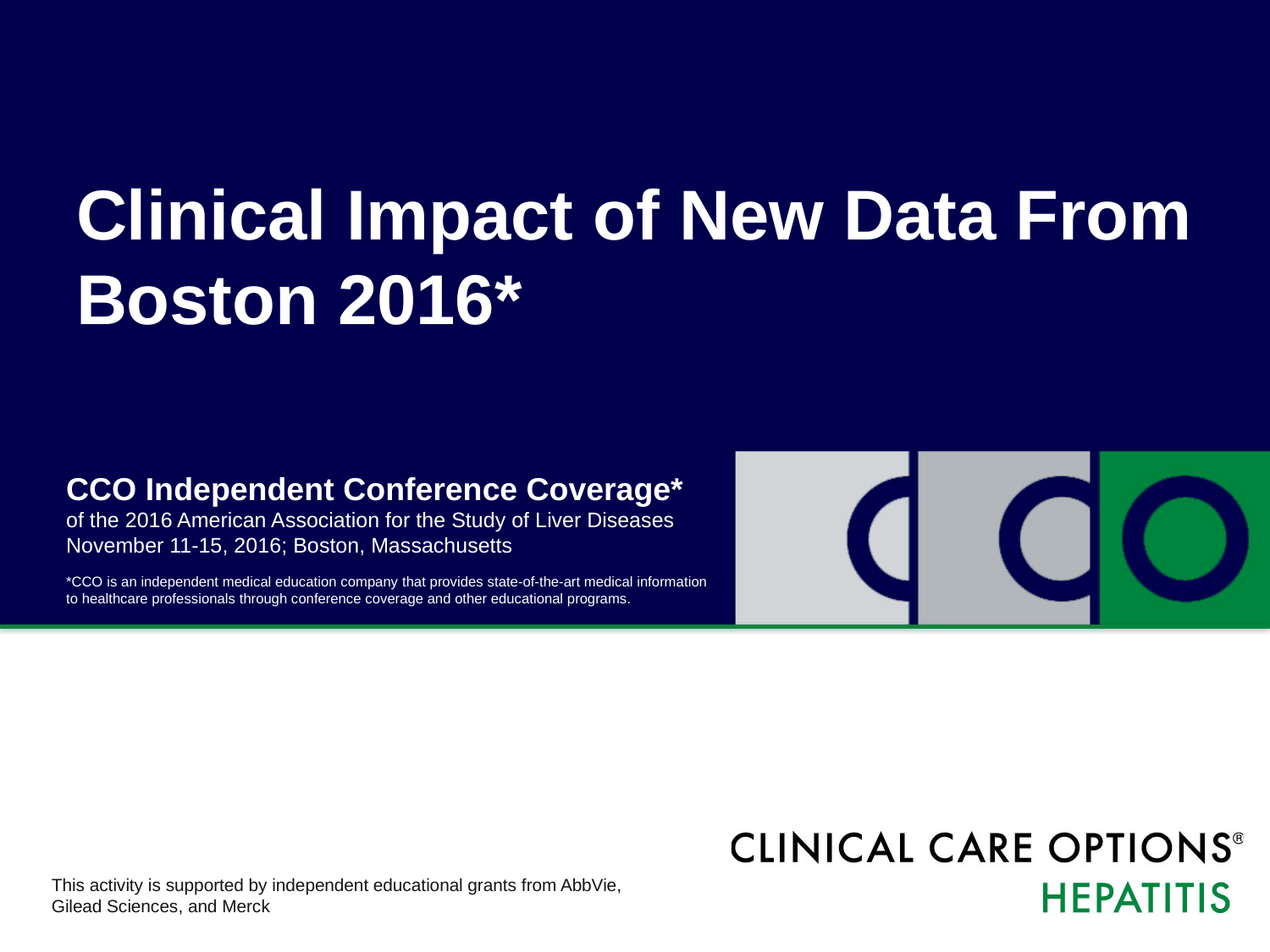

# Clinical Impact of New Data From Boston 2016*
CCO Independent Conference Coverage*
of the 2016 American Association for the Study of Liver Diseases
November 11-15, 2016; Boston, Massachusetts
*CCO is an independent medical education company that provides state-of-the-art medical information to healthcare professionals through conference coverage and other educational programs.
This activity is supported by independent educational grants from AbbVie, Gilead Sciences, and Merck